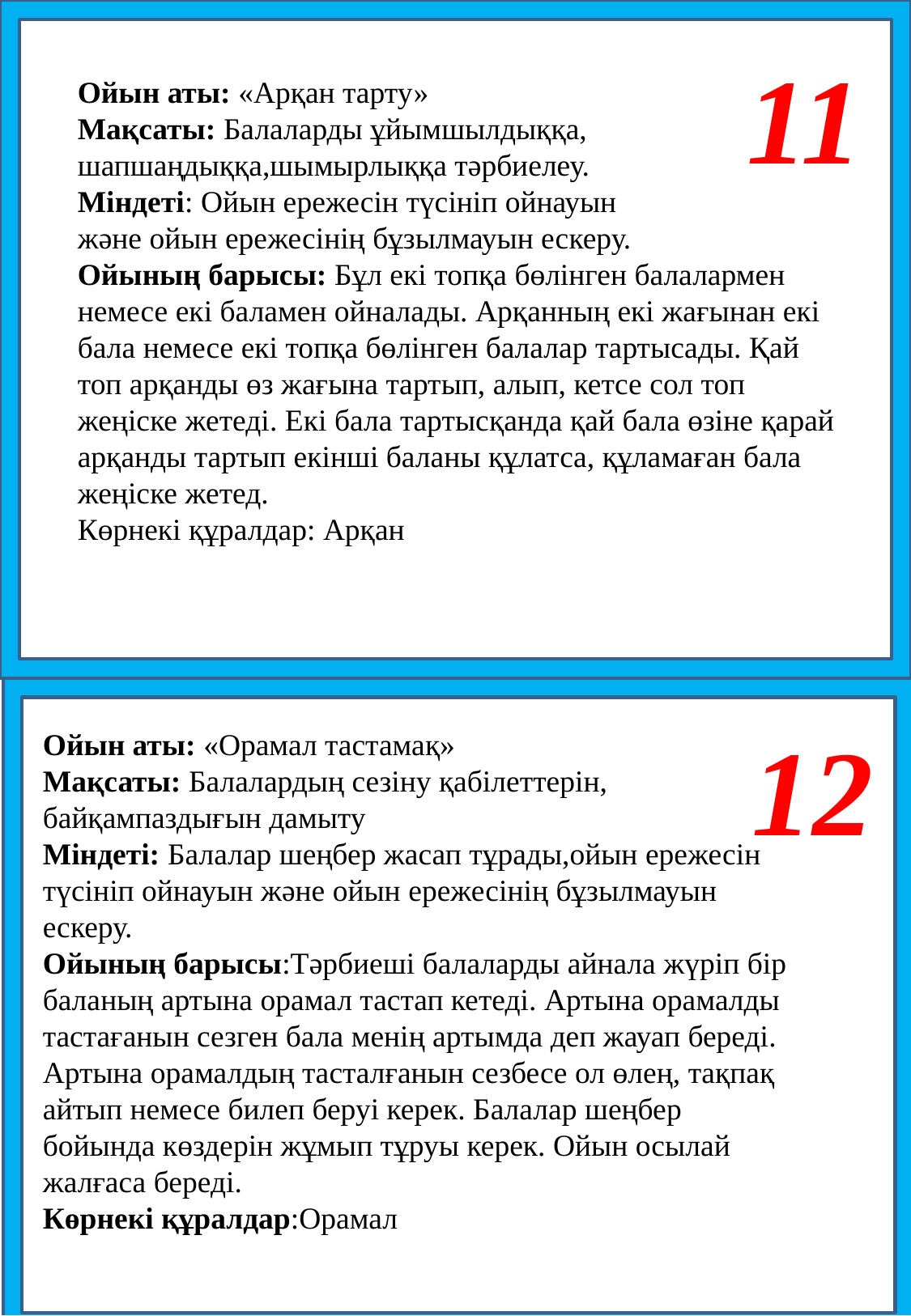

11
Ойын аты: «Арқан тарту»
Мақсаты: Балаларды ұйымшылдыққа, шапшаңдыққа,шымырлыққа тәрбиелеу.
Міндеті: Ойын ережесін түсініп ойнауын және ойын ережесінің бұзылмауын ескеру.
Ойының барысы: Бұл екі топқа бөлінген балалармен немесе екі баламен ойналады. Арқанның екі жағынан екі бала немесе екі топқа бөлінген балалар тартысады. Қай топ арқанды өз жағына тартып, алып, кетсе сол топ жеңіске жетеді. Екі бала тартысқанда қай бала өзіне қарай арқанды тартып екінші баланы құлатса, құламаған бала жеңіске жетед.
Көрнекі құралдар: Арқан

12
Ойын аты: «Орамал тастамақ»
Мақсаты: Балалардың сезіну қабілеттерін, байқампаздығын дамыту
Міндеті: Балалар шеңбер жасап тұрады,ойын ережесін түсініп ойнауын және ойын ережесінің бұзылмауын ескеру.
Ойының барысы:Тәрбиеші балаларды айнала жүріп бір баланың артына орамал тастап кетеді. Артына орамалды тастағанын сезген бала менің артымда деп жауап береді. Артына орамалдың тасталғанын сезбесе ол өлең, тақпақ айтып немесе билеп беруі керек. Балалар шеңбер бойында көздерін жұмып тұруы керек. Ойын осылай жалғаса береді.
Көрнекі құралдар:Орамал